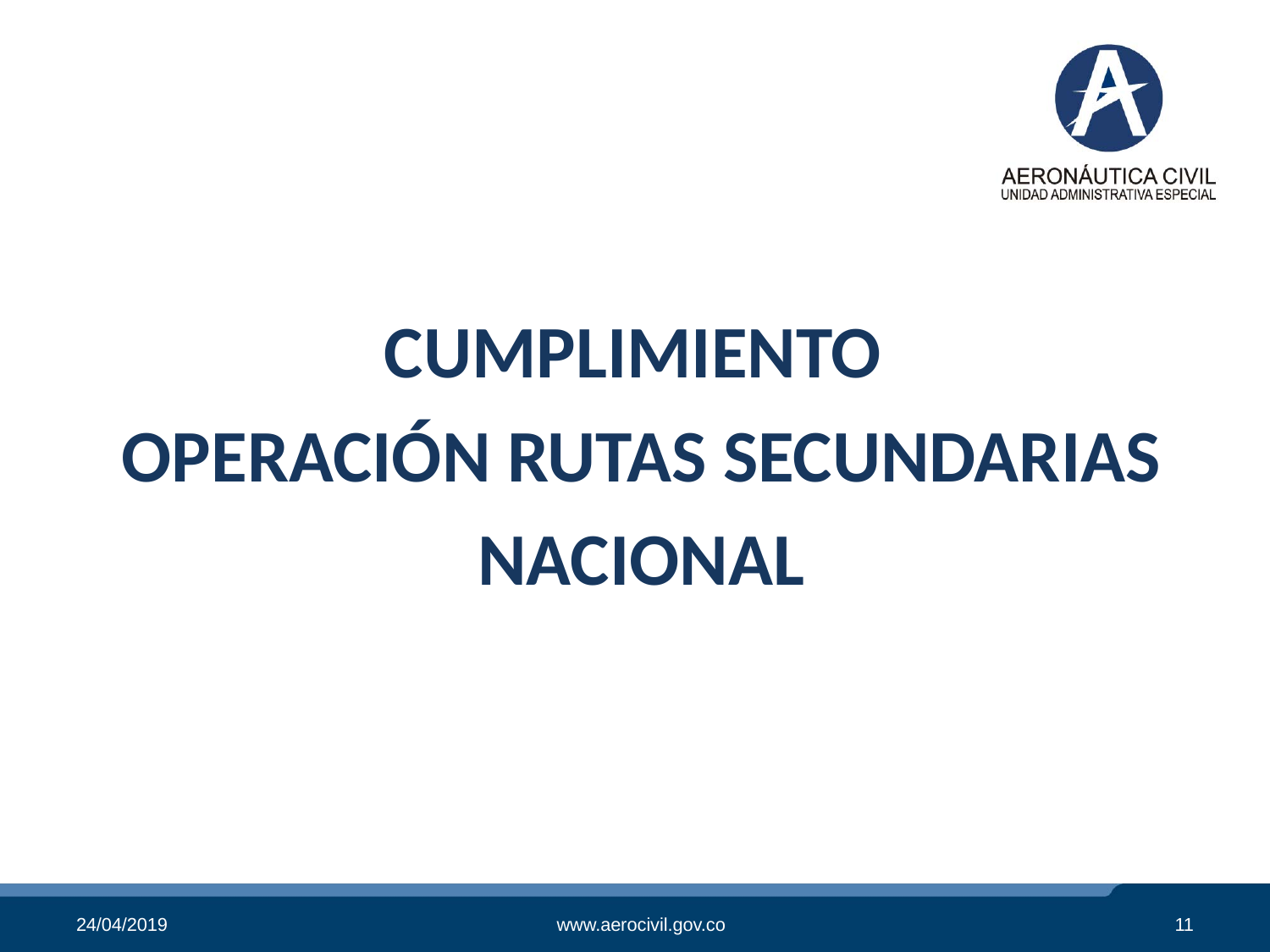

CUMPLIMIENTO
OPERACIÓN RUTAS SECUNDARIAS
NACIONAL

24/04/2019
www.aerocivil.gov.co
11